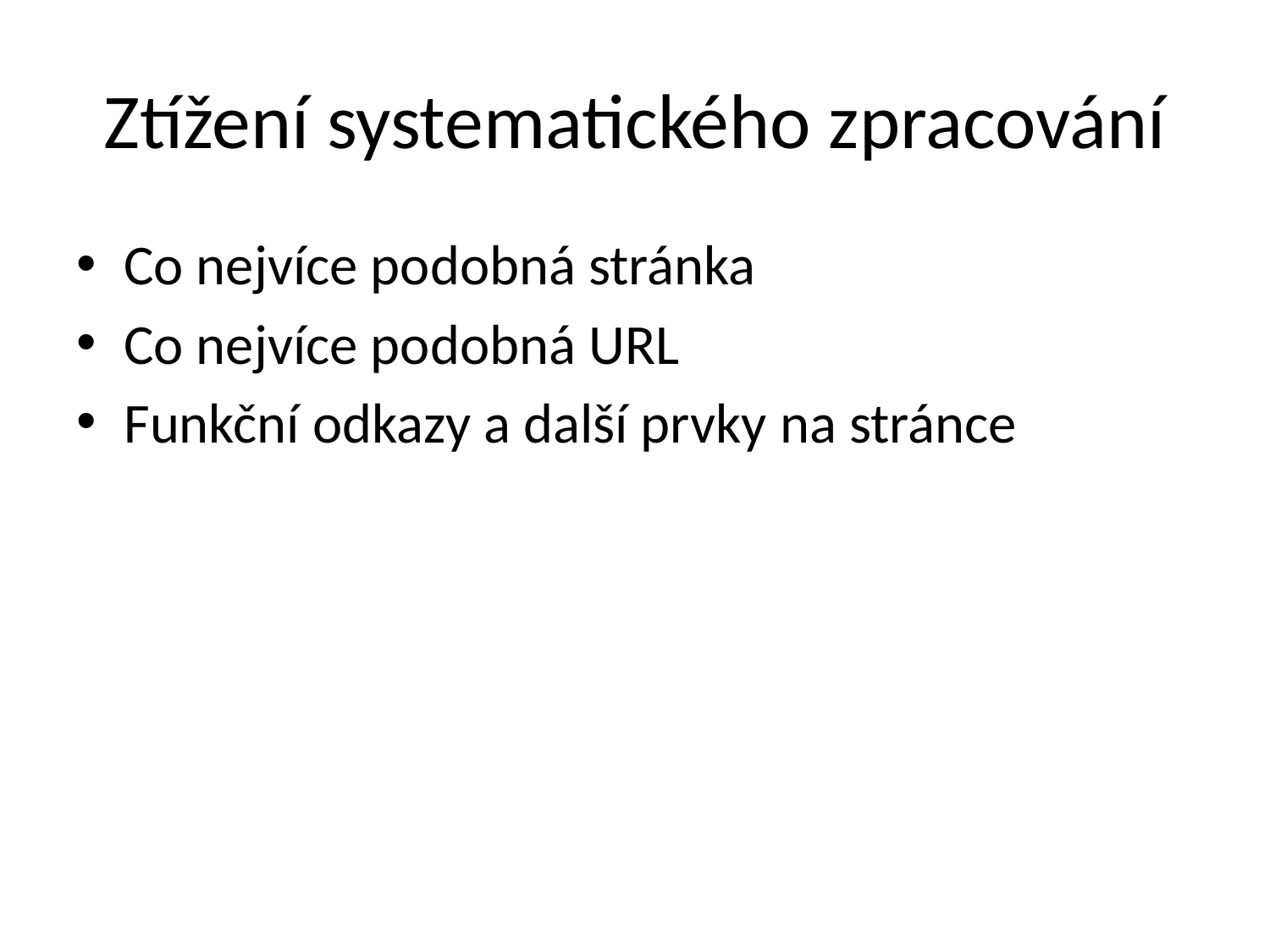

# Ztížení systematického zpracování
Co nejvíce podobná stránka
Co nejvíce podobná URL
Funkční odkazy a další prvky na stránce